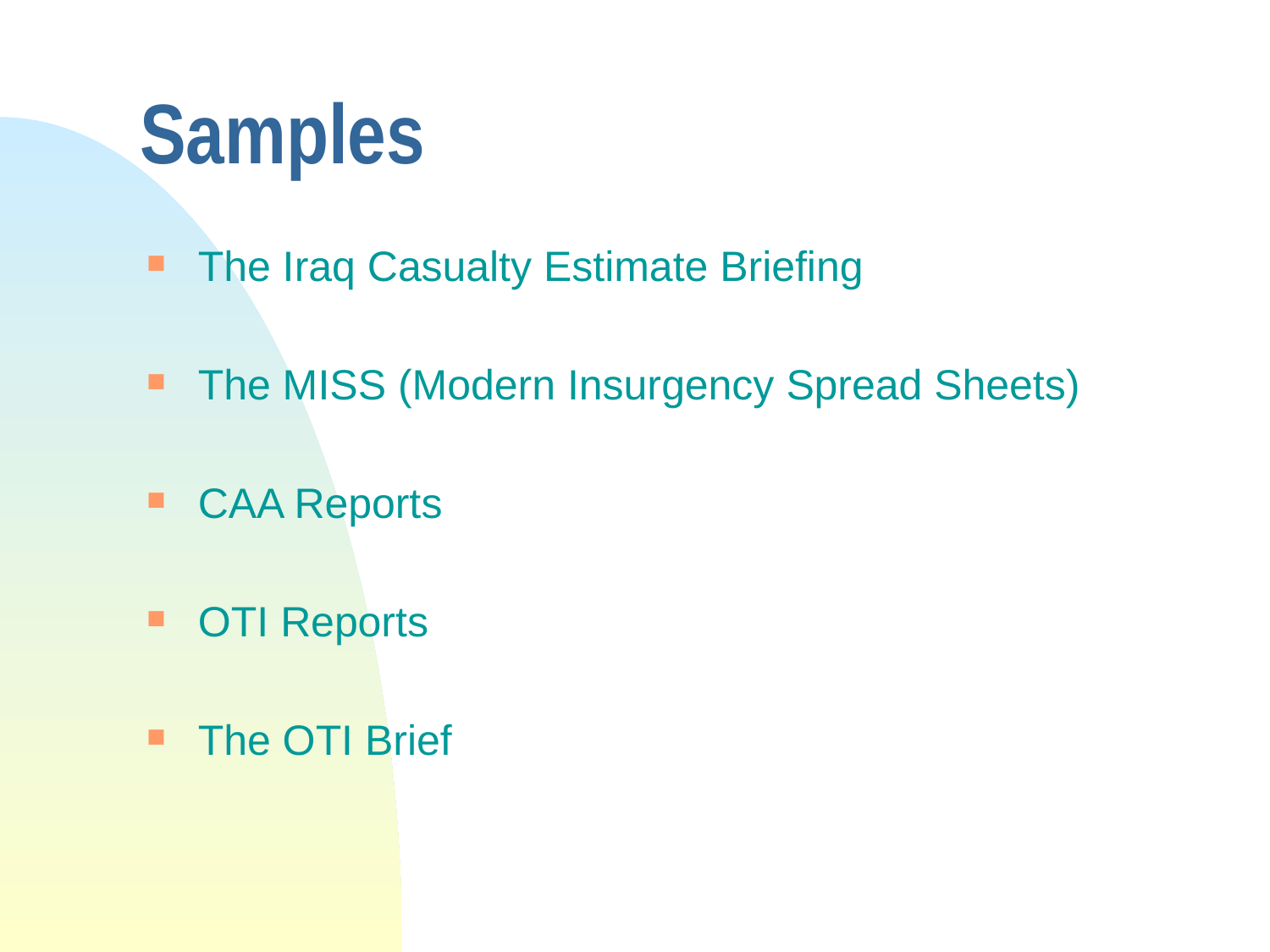

# Samples
The Iraq Casualty Estimate Briefing

The MISS (Modern Insurgency Spread Sheets)

CAA Reports

OTI Reports

The OTI Brief